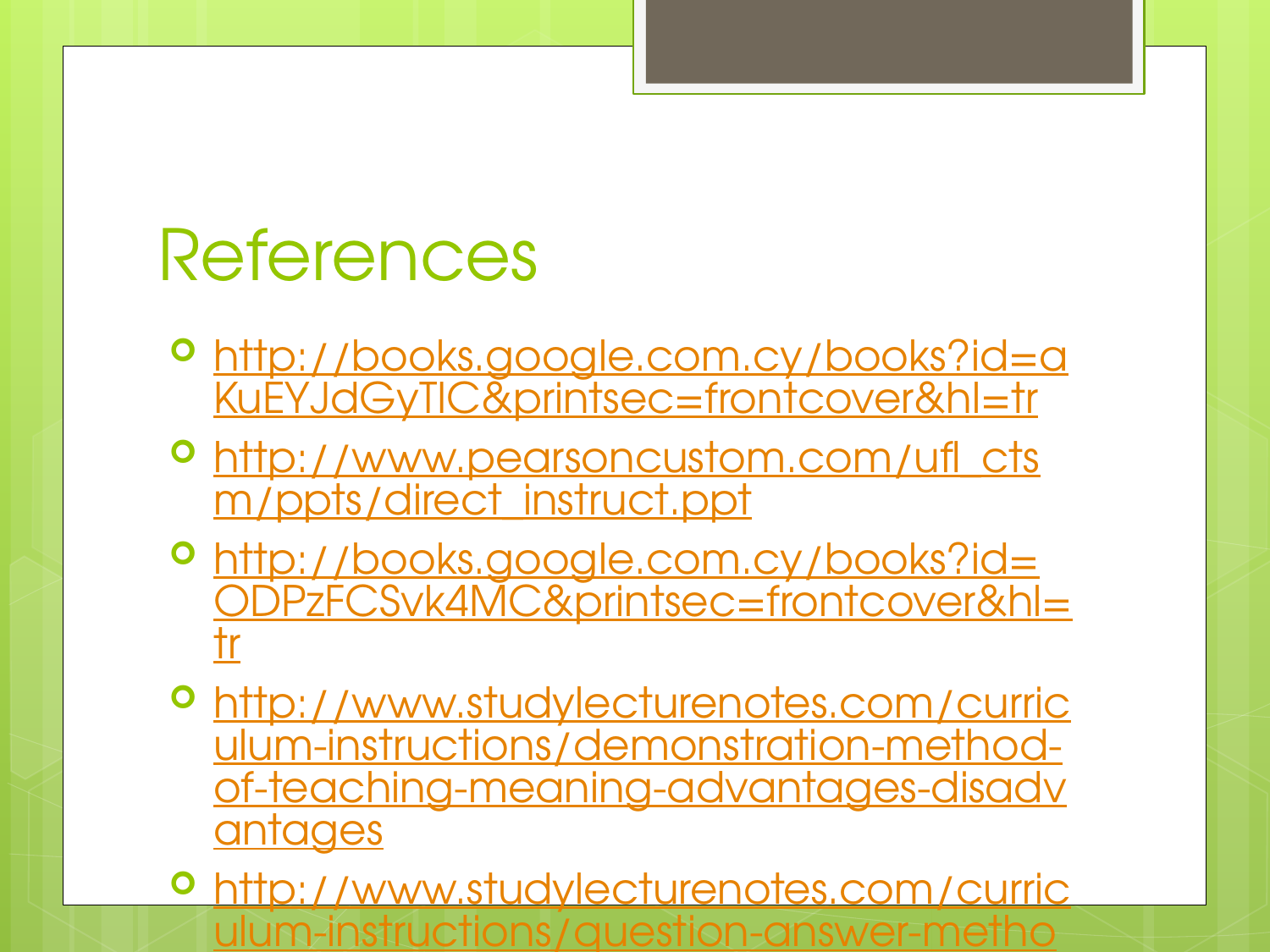

# References
http://books.google.com.cy/books?id=aKuEYJdGyTIC&printsec=frontcover&hl=tr
http://www.pearsoncustom.com/ufl_ctsm/ppts/direct_instruct.ppt
http://books.google.com.cy/books?id=ODPzFCSvk4MC&printsec=frontcover&hl=tr
http://www.studylecturenotes.com/curriculum-instructions/demonstration-method-of-teaching-meaning-advantages-disadvantages
http://www.studylecturenotes.com/curriculum-instructions/question-answer-method-of-teaching-%7C-socratic-method-of-teaching